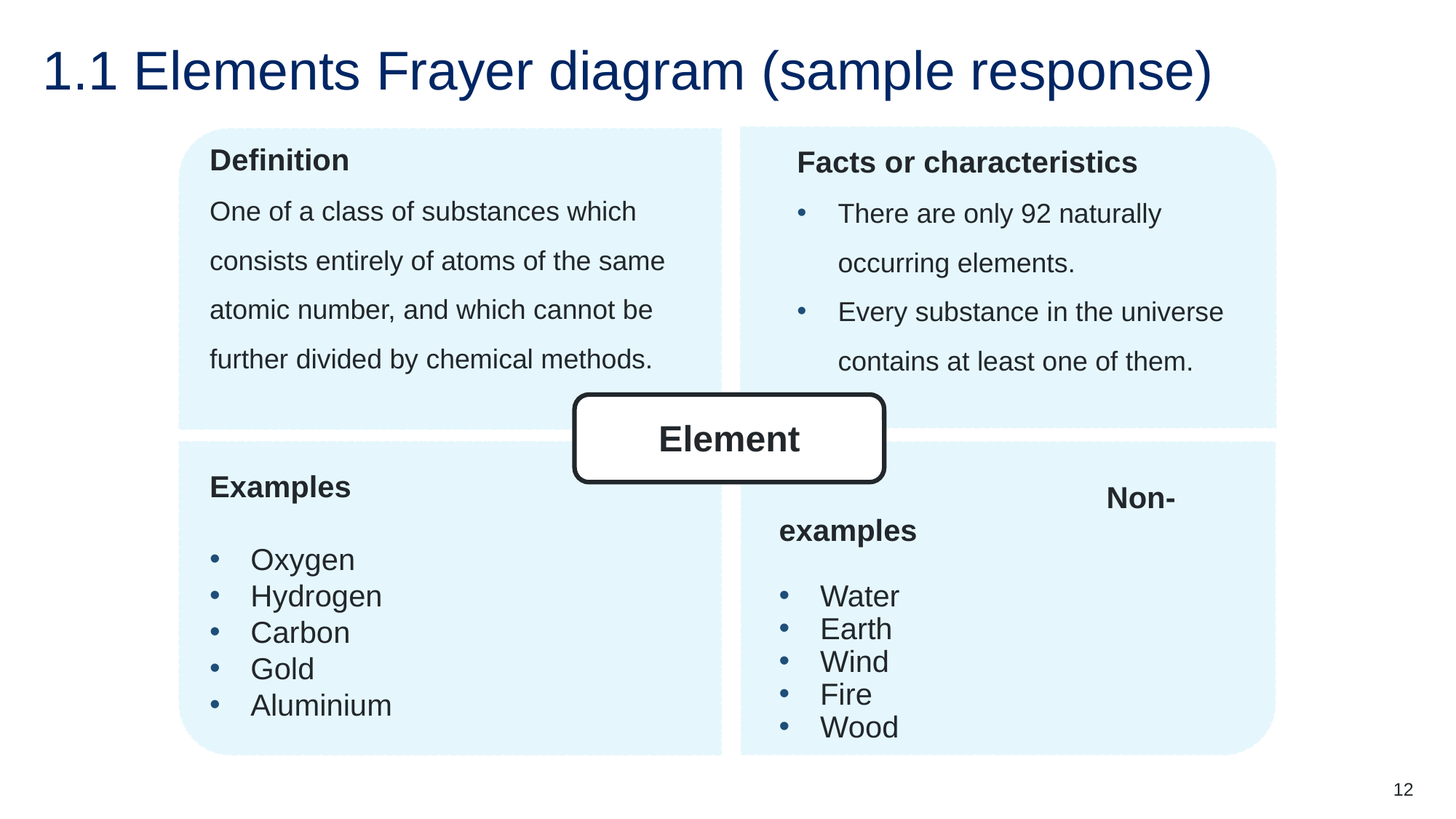

# 1.1 Elements Frayer diagram (sample response)
Definition
One of a class of substances which consists entirely of atoms of the same atomic number, and which cannot be further divided by chemical methods.
Facts or characteristics
There are only 92 naturally occurring elements.
Every substance in the universe contains at least one of them.
Element
Examples

Oxygen
Hydrogen
Carbon
Gold
Aluminium

			Non-examples

Water
Earth
Wind
Fire
Wood

12